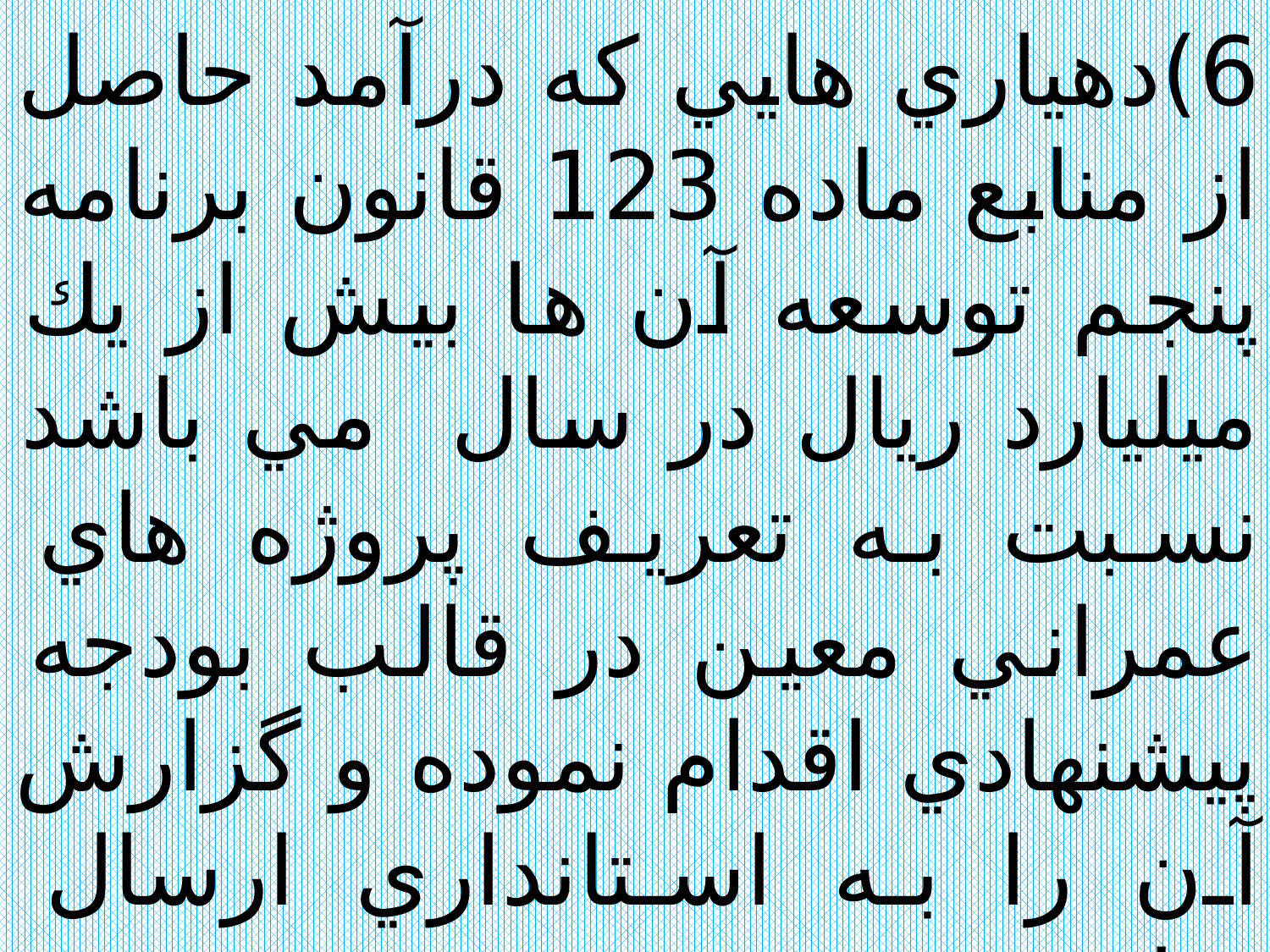

6)دهياري هايي كه درآمد حاصل از منابع ماده 123 قانون برنامه پنجم توسعه آن ها بيش از يك ميليارد ريال در سال  مي باشد نسبت به تعريف پروژه هاي عمراني معين در قالب بودجه پيشنهادي اقدام نموده و گزارش آن را به استانداري ارسال نمايند.